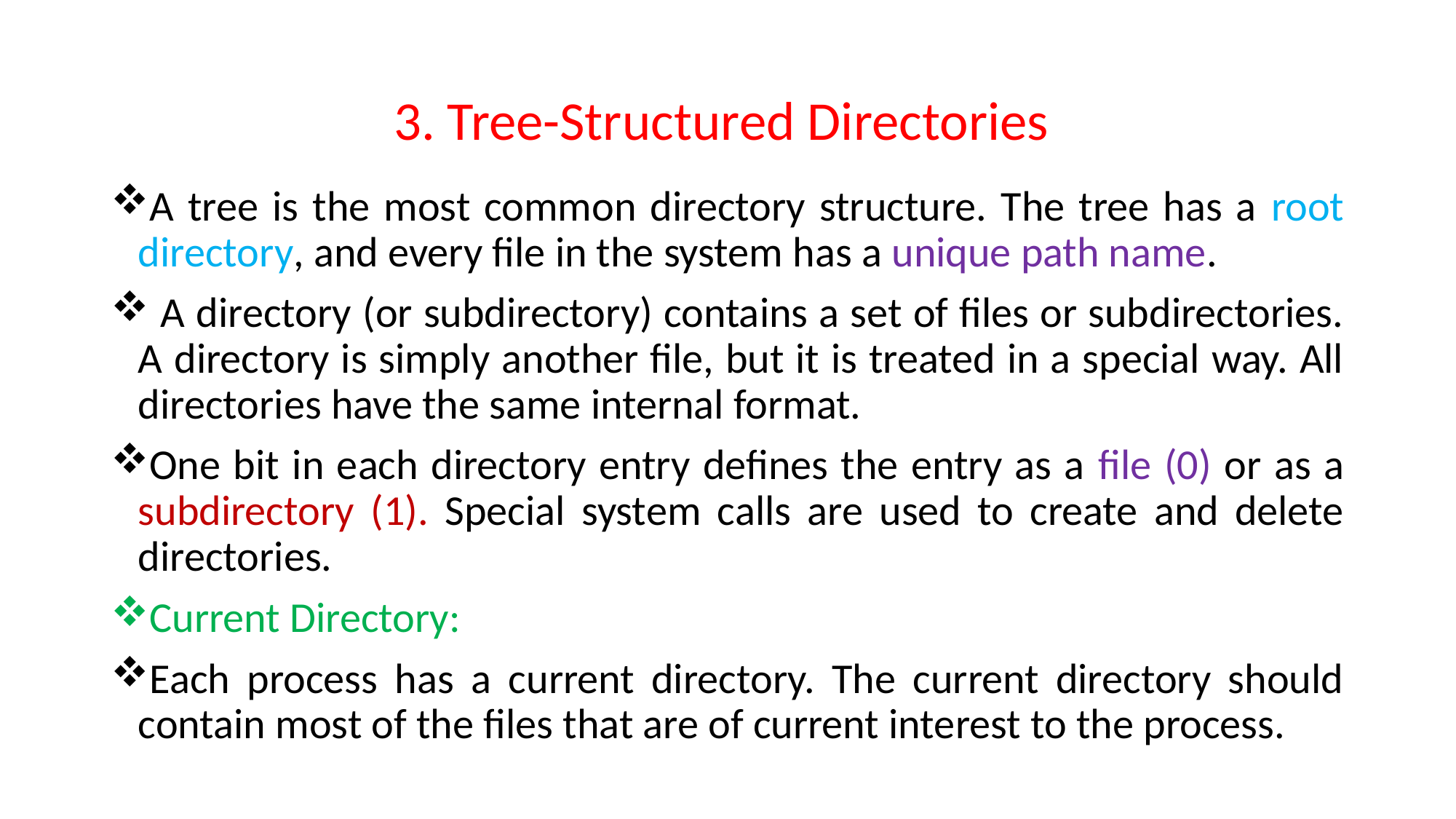

# 3. Tree-Structured Directories
A tree is the most common directory structure. The tree has a root directory, and every file in the system has a unique path name.
 A directory (or subdirectory) contains a set of files or subdirectories. A directory is simply another file, but it is treated in a special way. All directories have the same internal format.
One bit in each directory entry defines the entry as a file (0) or as a subdirectory (1). Special system calls are used to create and delete directories.
Current Directory:
Each process has a current directory. The current directory should contain most of the files that are of current interest to the process.